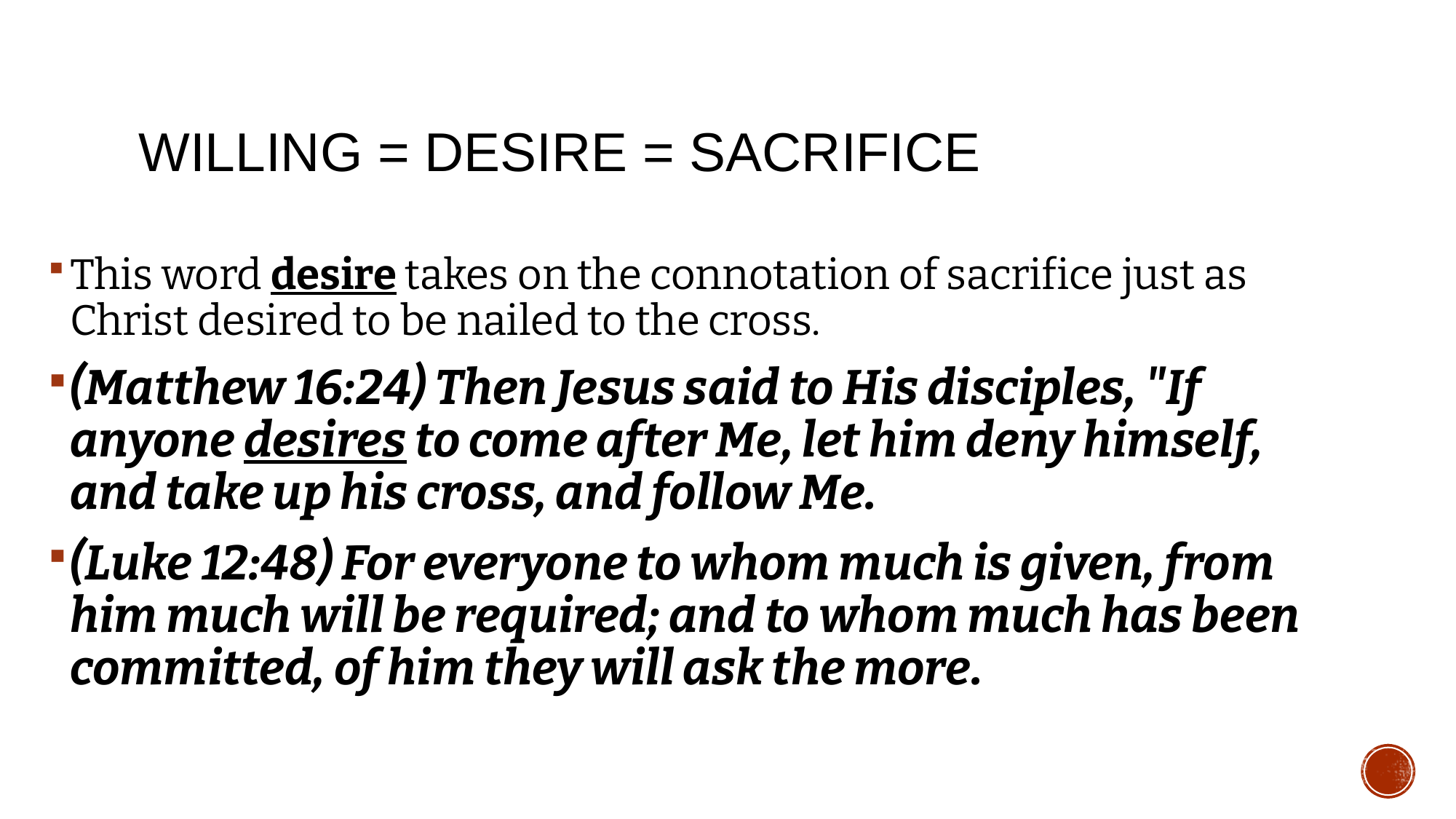

# Willing = Desire = Sacrifice
This word desire takes on the connotation of sacrifice just as Christ desired to be nailed to the cross.
(Matthew 16:24) Then Jesus said to His disciples, "If anyone desires to come after Me, let him deny himself, and take up his cross, and follow Me.
(Luke 12:48) For everyone to whom much is given, from him much will be required; and to whom much has been committed, of him they will ask the more.